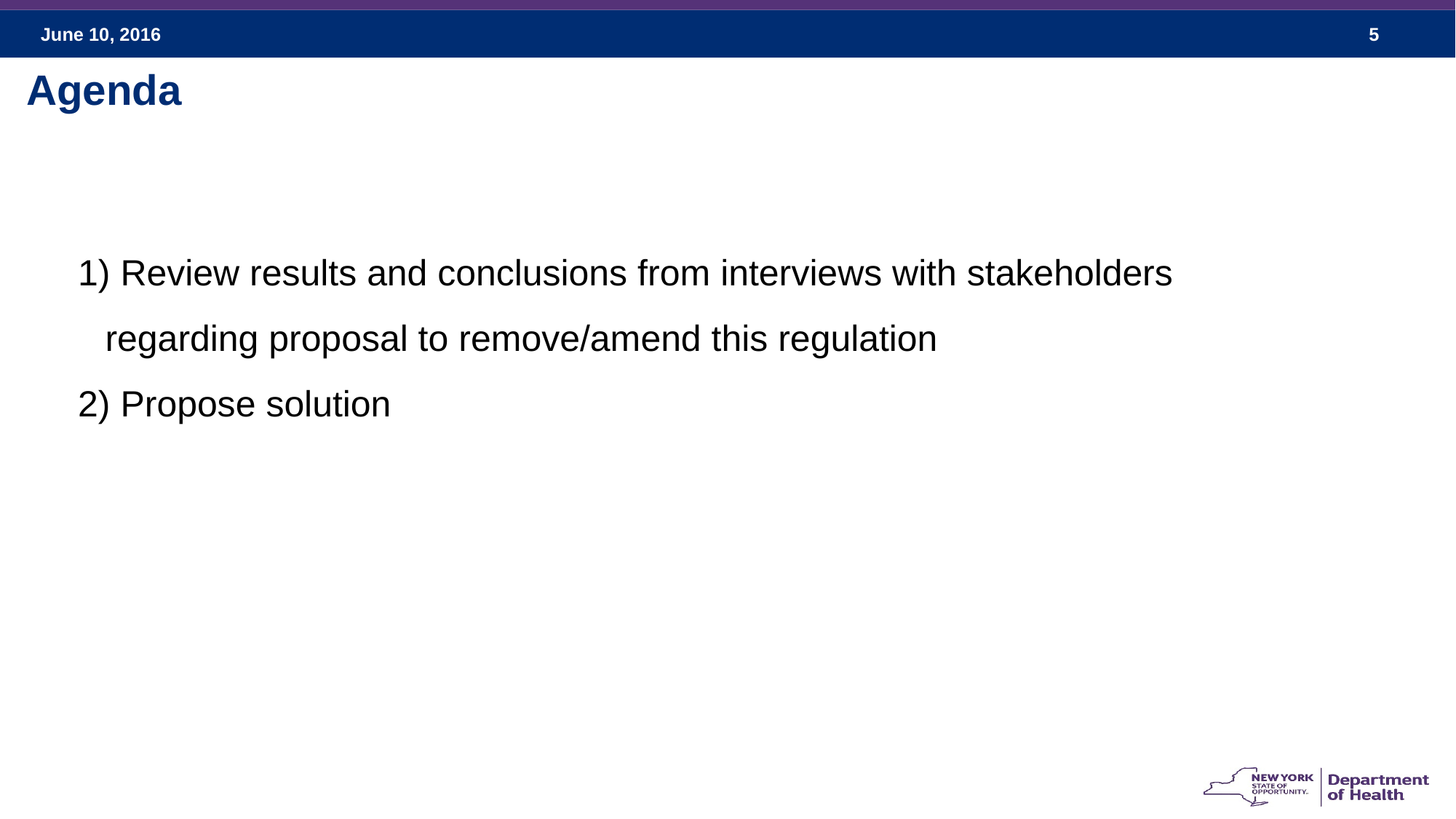

# Agenda
 Review results and conclusions from interviews with stakeholders regarding proposal to remove/amend this regulation
 Propose solution